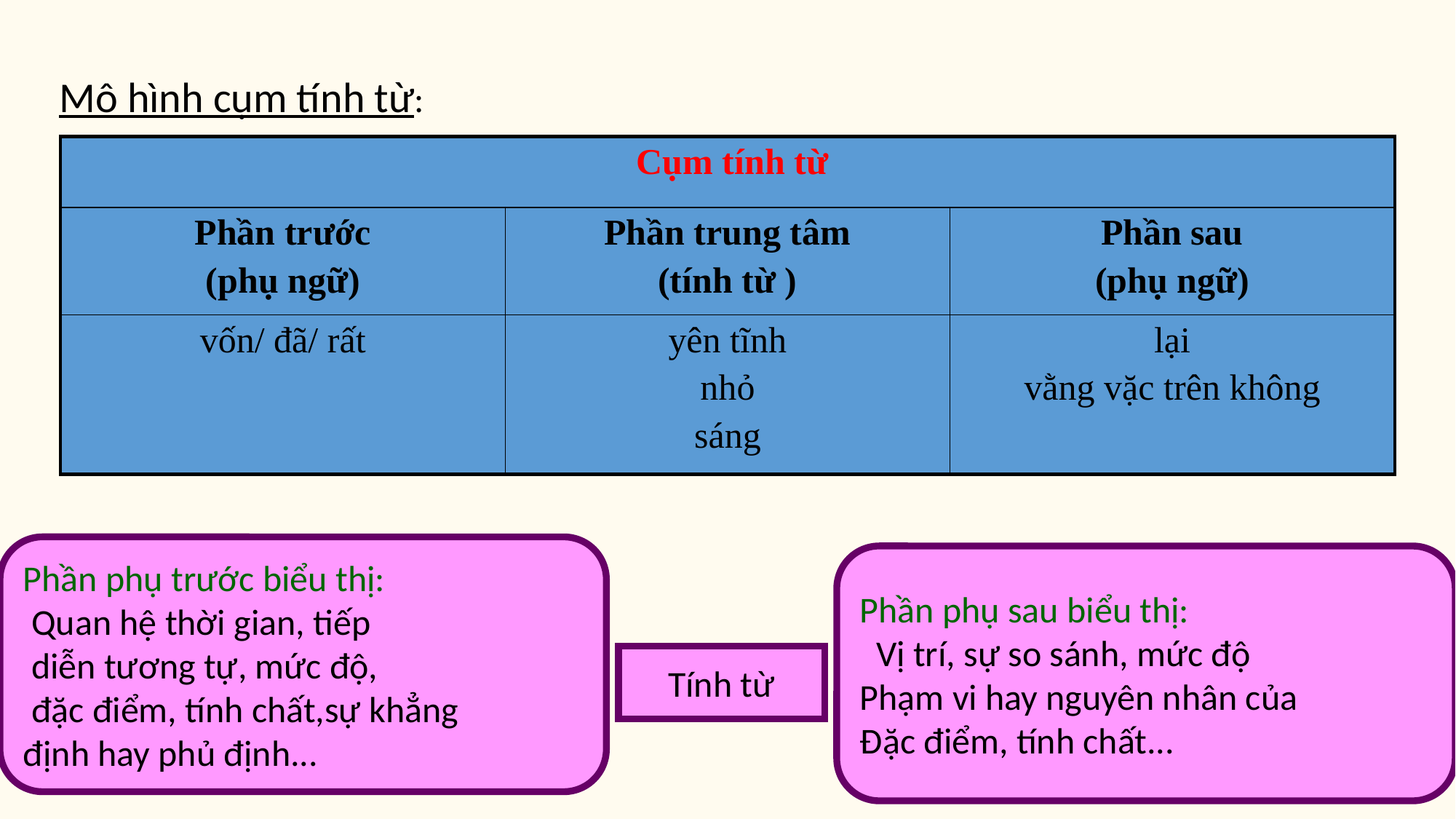

Mô hình cụm tính từ:
| Cụm tính từ |  |  |
| --- | --- | --- |
| Phần trước (phụ ngữ) | Phần trung tâm (tính từ ) | Phần sau (phụ ngữ) |
| vốn/ đã/ rất | yên tĩnh nhỏ sáng | lại vằng vặc trên không |
Phần phụ trước biểu thị:
 Quan hệ thời gian, tiếp
 diễn tương tự, mức độ,
 đặc điểm, tính chất,sự khẳng
định hay phủ định...
Phần phụ sau biểu thị:
  Vị trí, sự so sánh, mức độ
Phạm vi hay nguyên nhân của
Đặc điểm, tính chất...
Tính từ